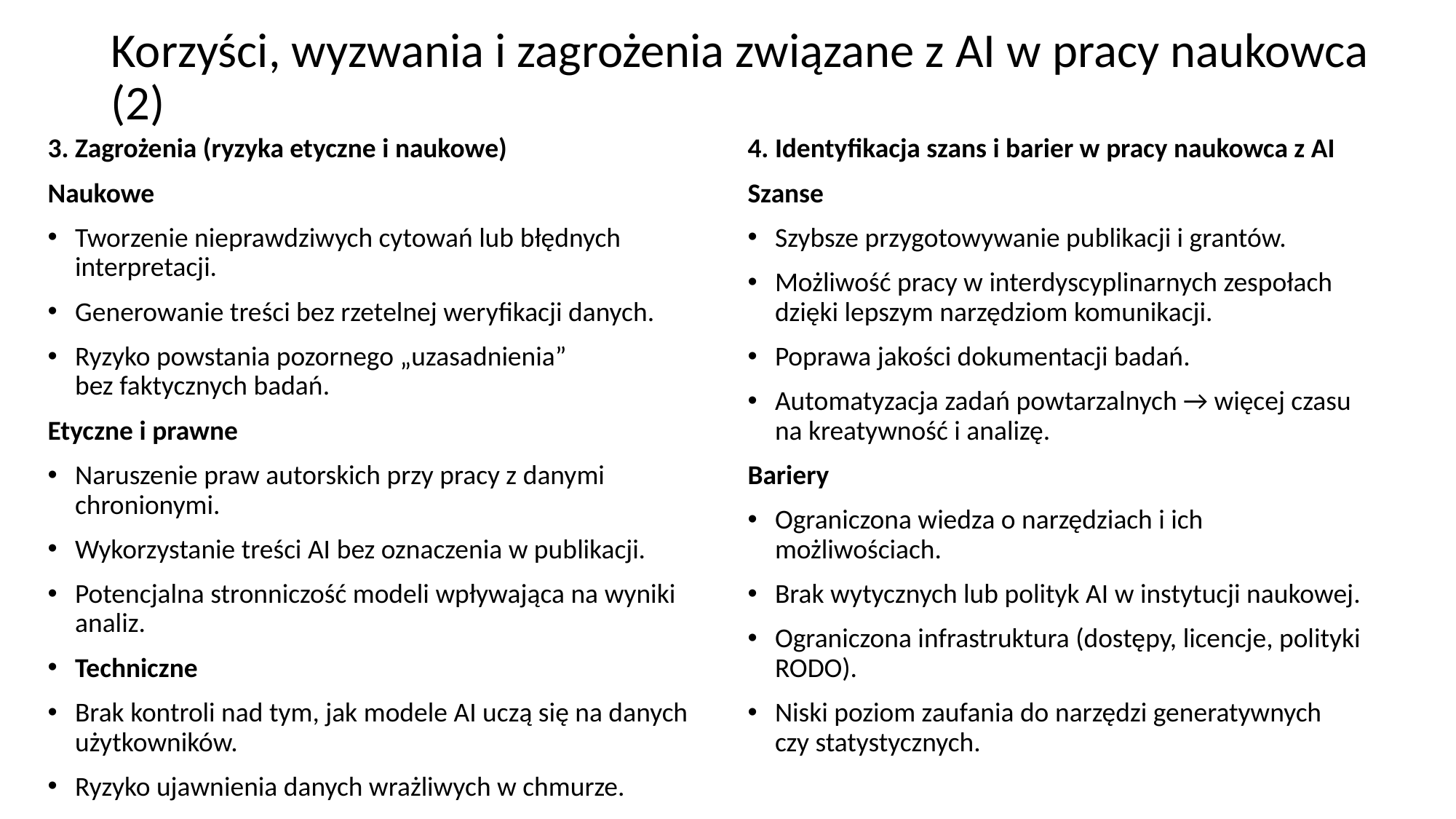

# Korzyści, wyzwania i zagrożenia związane z AI w pracy naukowca (2)
3. Zagrożenia (ryzyka etyczne i naukowe)
Naukowe
Tworzenie nieprawdziwych cytowań lub błędnych interpretacji.
Generowanie treści bez rzetelnej weryfikacji danych.
Ryzyko powstania pozornego „uzasadnienia”
bez faktycznych badań.
Etyczne i prawne
Naruszenie praw autorskich przy pracy z danymi chronionymi.
Wykorzystanie treści AI bez oznaczenia w publikacji.
Potencjalna stronniczość modeli wpływająca na wyniki analiz.
Techniczne
Brak kontroli nad tym, jak modele AI uczą się na danych użytkowników.
Ryzyko ujawnienia danych wrażliwych w chmurze.

4. Identyfikacja szans i barier w pracy naukowca z AI
Szanse
Szybsze przygotowywanie publikacji i grantów.
Możliwość pracy w interdyscyplinarnych zespołach dzięki lepszym narzędziom komunikacji.
Poprawa jakości dokumentacji badań.
Automatyzacja zadań powtarzalnych → więcej czasu na kreatywność i analizę.
Bariery
Ograniczona wiedza o narzędziach i ich możliwościach.
Brak wytycznych lub polityk AI w instytucji naukowej.
Ograniczona infrastruktura (dostępy, licencje, polityki RODO).
Niski poziom zaufania do narzędzi generatywnych
czy statystycznych.